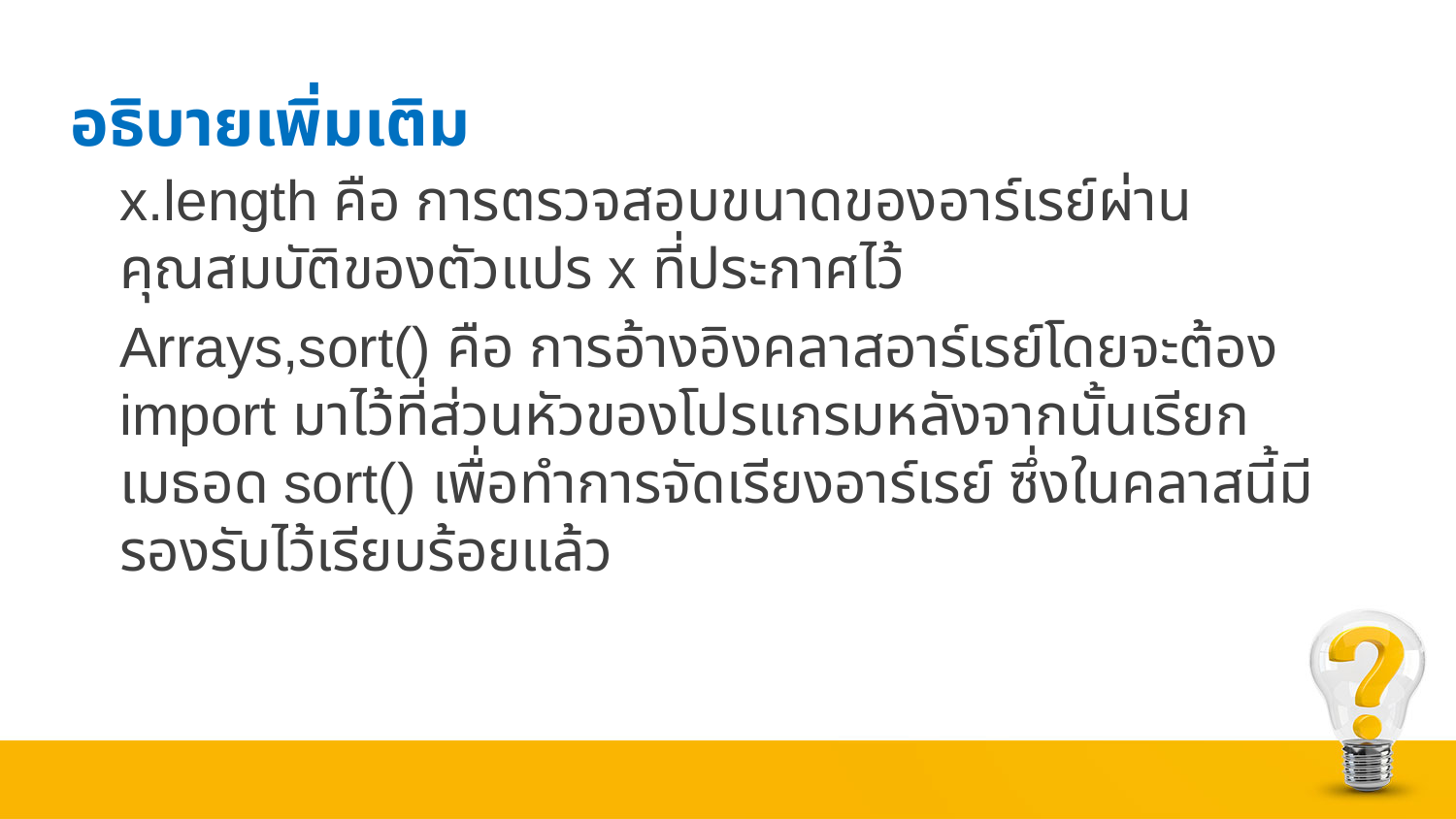

อธิบายเพิ่มเติม
x.length คือ การตรวจสอบขนาดของอาร์เรย์ผ่านคุณสมบัติของตัวแปร x ที่ประกาศไว้
Arrays,sort() คือ การอ้างอิงคลาสอาร์เรย์โดยจะต้อง import มาไว้ที่ส่วนหัวของโปรแกรมหลังจากนั้นเรียกเมธอด sort() เพื่อทำการจัดเรียงอาร์เรย์ ซึ่งในคลาสนี้มีรองรับไว้เรียบร้อยแล้ว